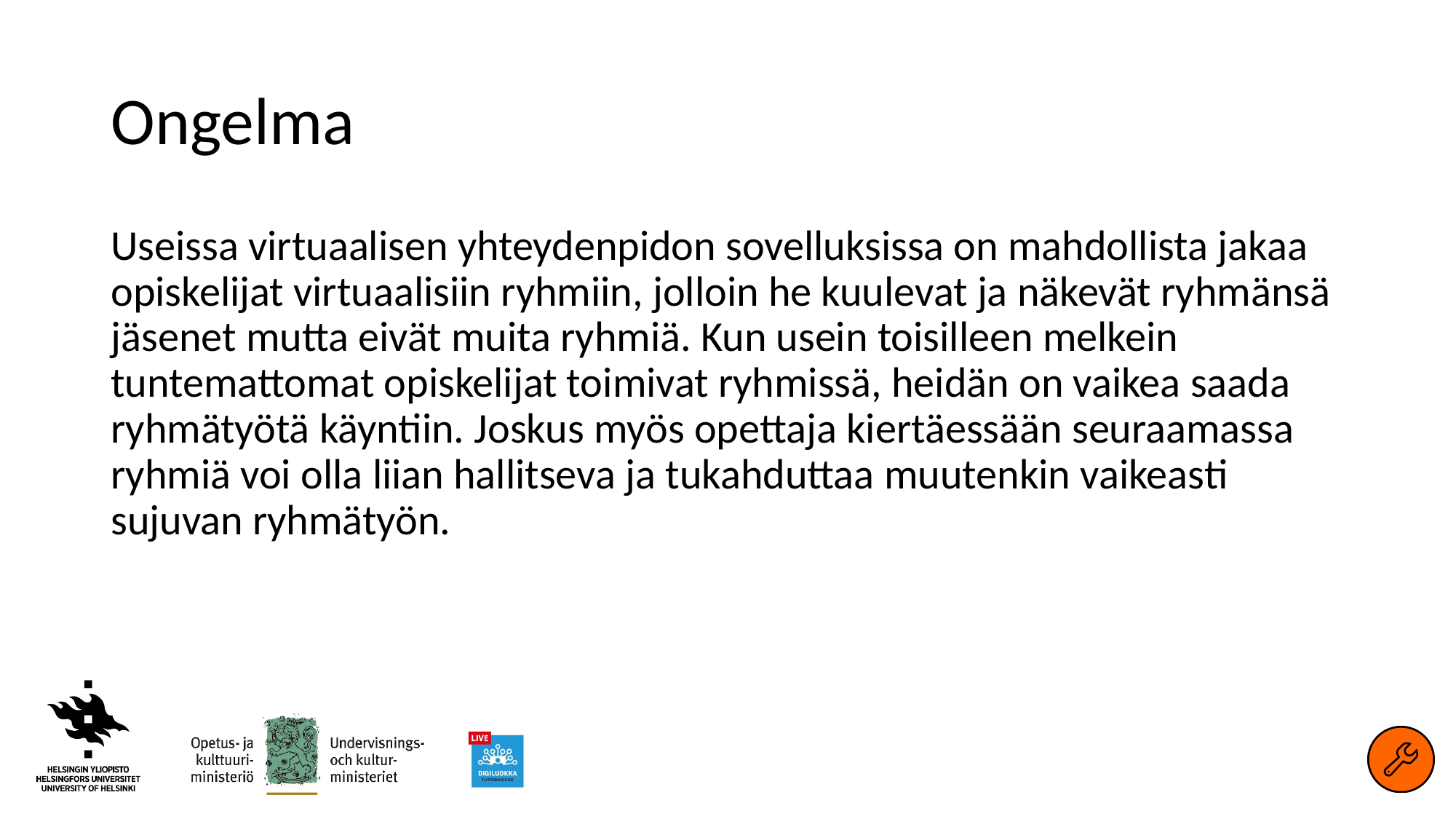

# Ongelma
Useissa virtuaalisen yhteydenpidon sovelluksissa on mahdollista jakaa opiskelijat virtuaalisiin ryhmiin, jolloin he kuulevat ja näkevät ryhmänsä jäsenet mutta eivät muita ryhmiä. Kun usein toisilleen melkein tuntemattomat opiskelijat toimivat ryhmissä, heidän on vaikea saada ryhmätyötä käyntiin. Joskus myös opettaja kiertäessään seuraamassa ryhmiä voi olla liian hallitseva ja tukahduttaa muutenkin vaikeasti sujuvan ryhmätyön.